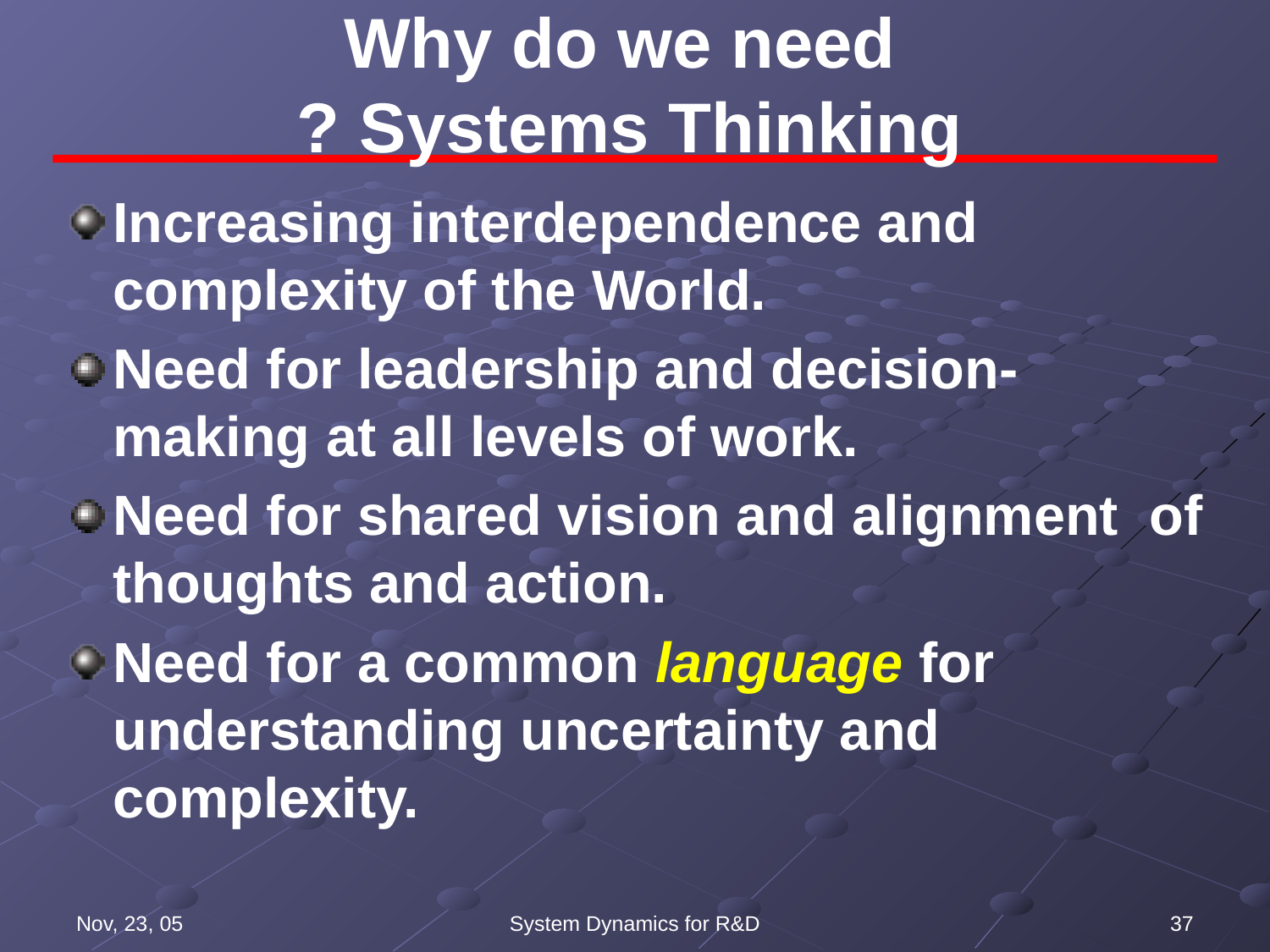

# Why do we need Systems Thinking ?
Increasing interdependence and complexity of the World.
Need for leadership and decision-making at all levels of work.
Need for shared vision and alignment  of thoughts and action.
Need for a common language for understanding uncertainty and complexity.

Nov, 23, 05
System Dynamics for R&D
37